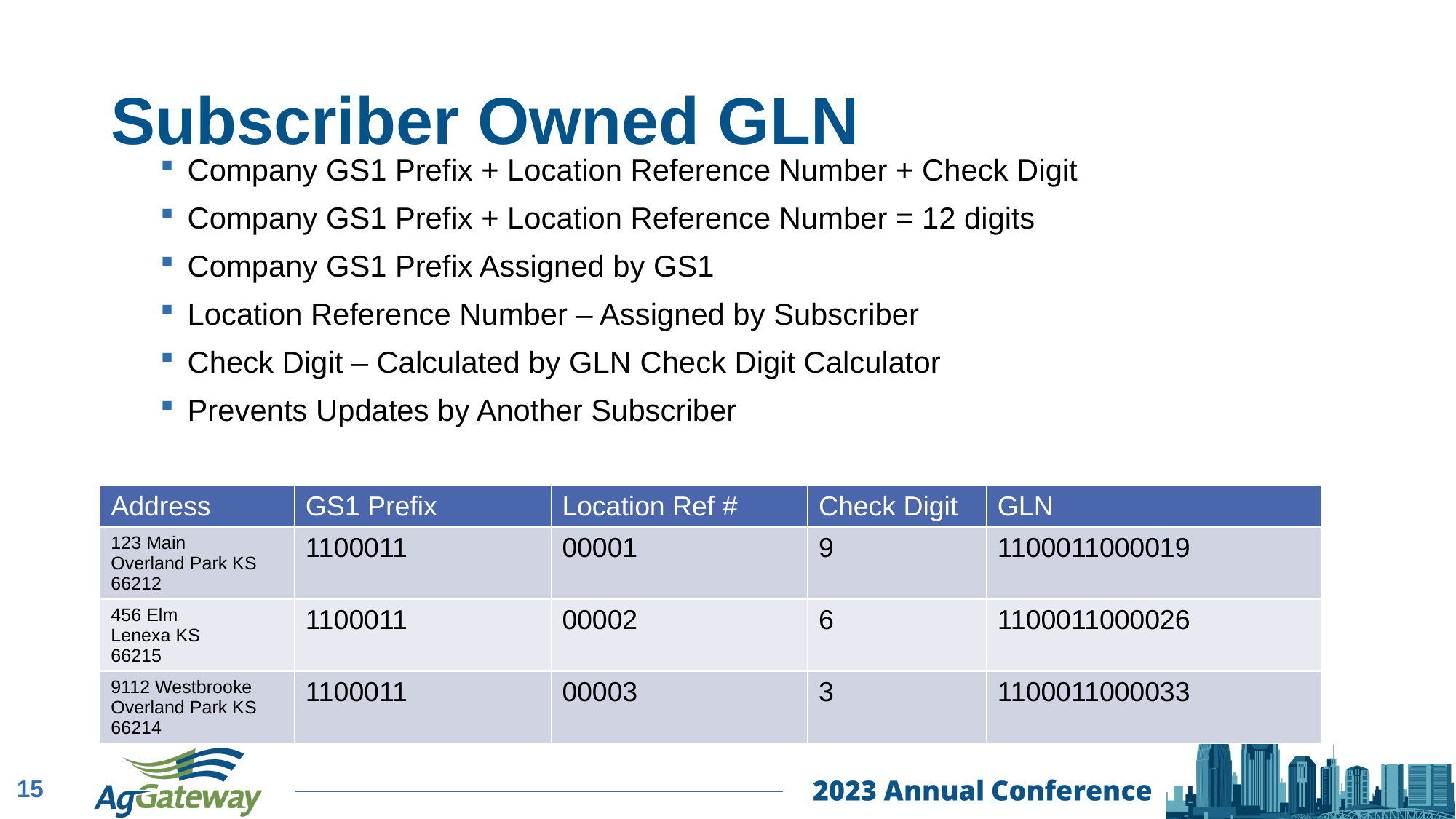

# Subscriber Owned GLN
Company GS1 Prefix + Location Reference Number + Check Digit
Company GS1 Prefix + Location Reference Number = 12 digits
Company GS1 Prefix Assigned by GS1
Location Reference Number – Assigned by Subscriber
Check Digit – Calculated by GLN Check Digit Calculator
Prevents Updates by Another Subscriber

| Address | GS1 Prefix | Location Ref # | Check Digit | GLN |
| --- | --- | --- | --- | --- |
| 123 Main Overland Park KS 66212 | 1100011 | 00001 | 9 | 1100011000019 |
| 456 Elm Lenexa KS 66215 | 1100011 | 00002 | 6 | 1100011000026 |
| 9112 Westbrooke Overland Park KS 66214 | 1100011 | 00003 | 3 | 1100011000033 |
15